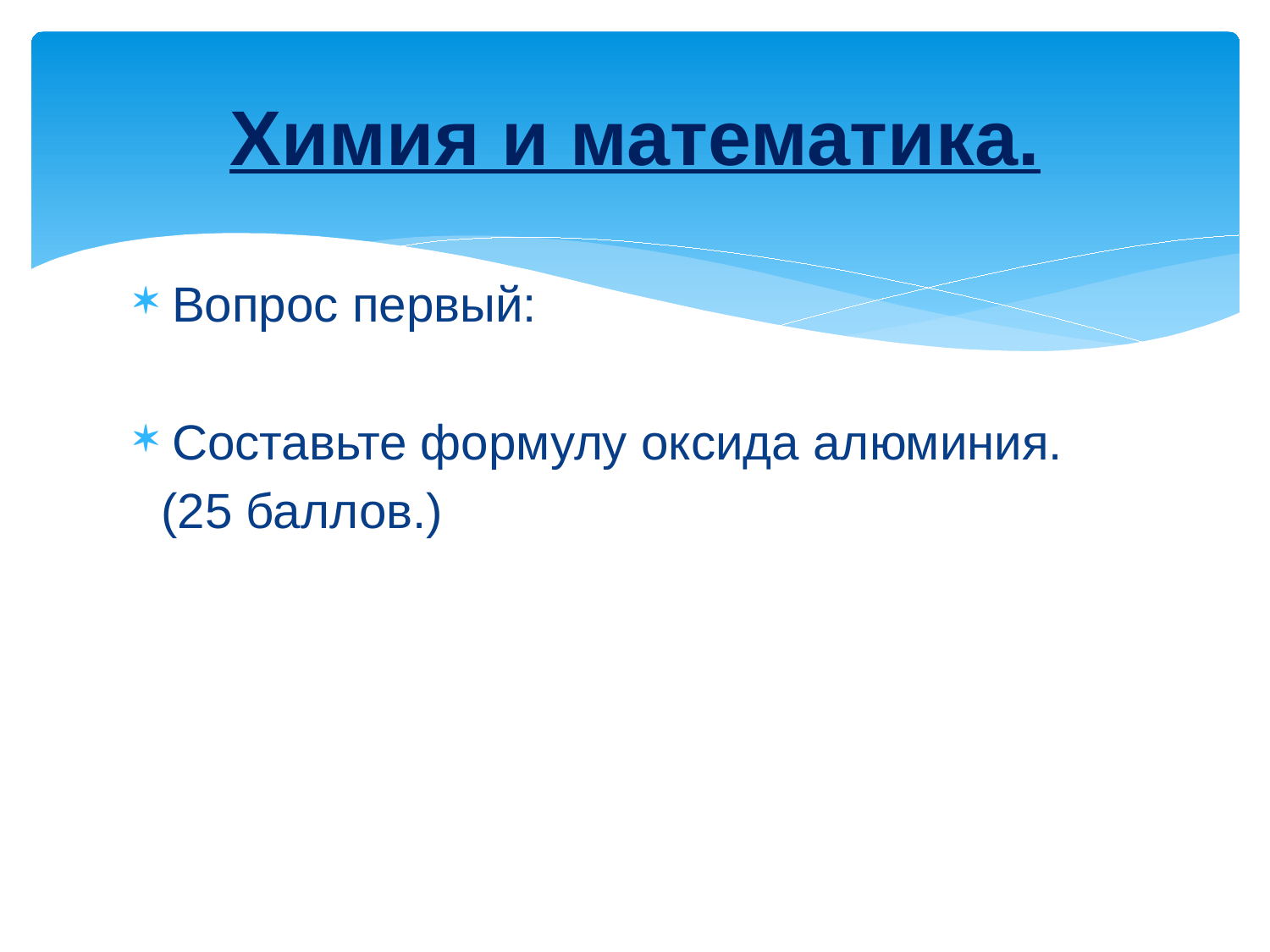

# Химия и математика.
Вопрос первый:

Составьте формулу оксида алюминия.
  (25 баллов.)